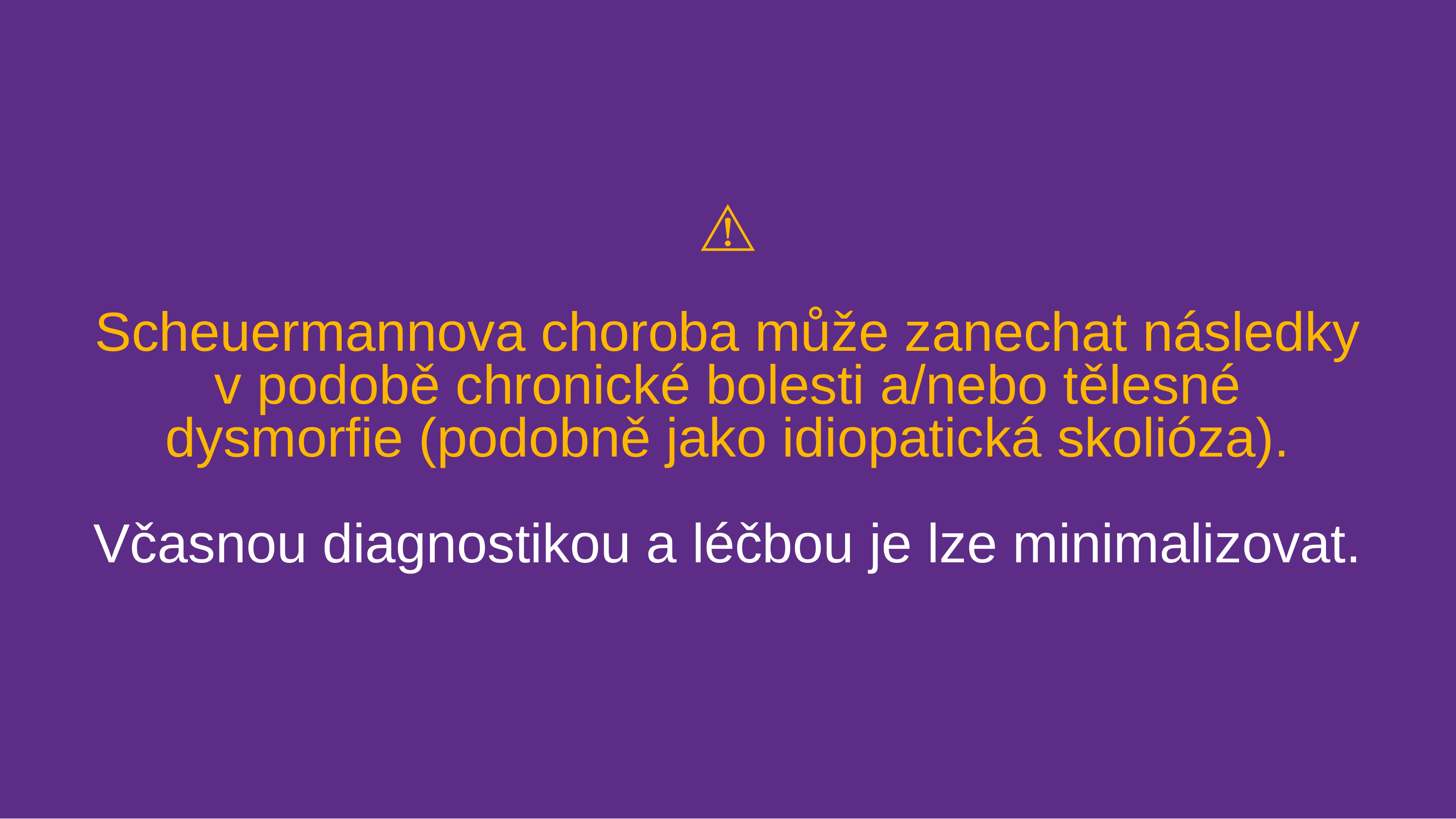

# ⚠️ Scheuermannova choroba může zanechat následky v podobě chronické bolesti a/nebo tělesné dysmorfie (podobně jako idiopatická skolióza). Včasnou diagnostikou a léčbou je lze minimalizovat.